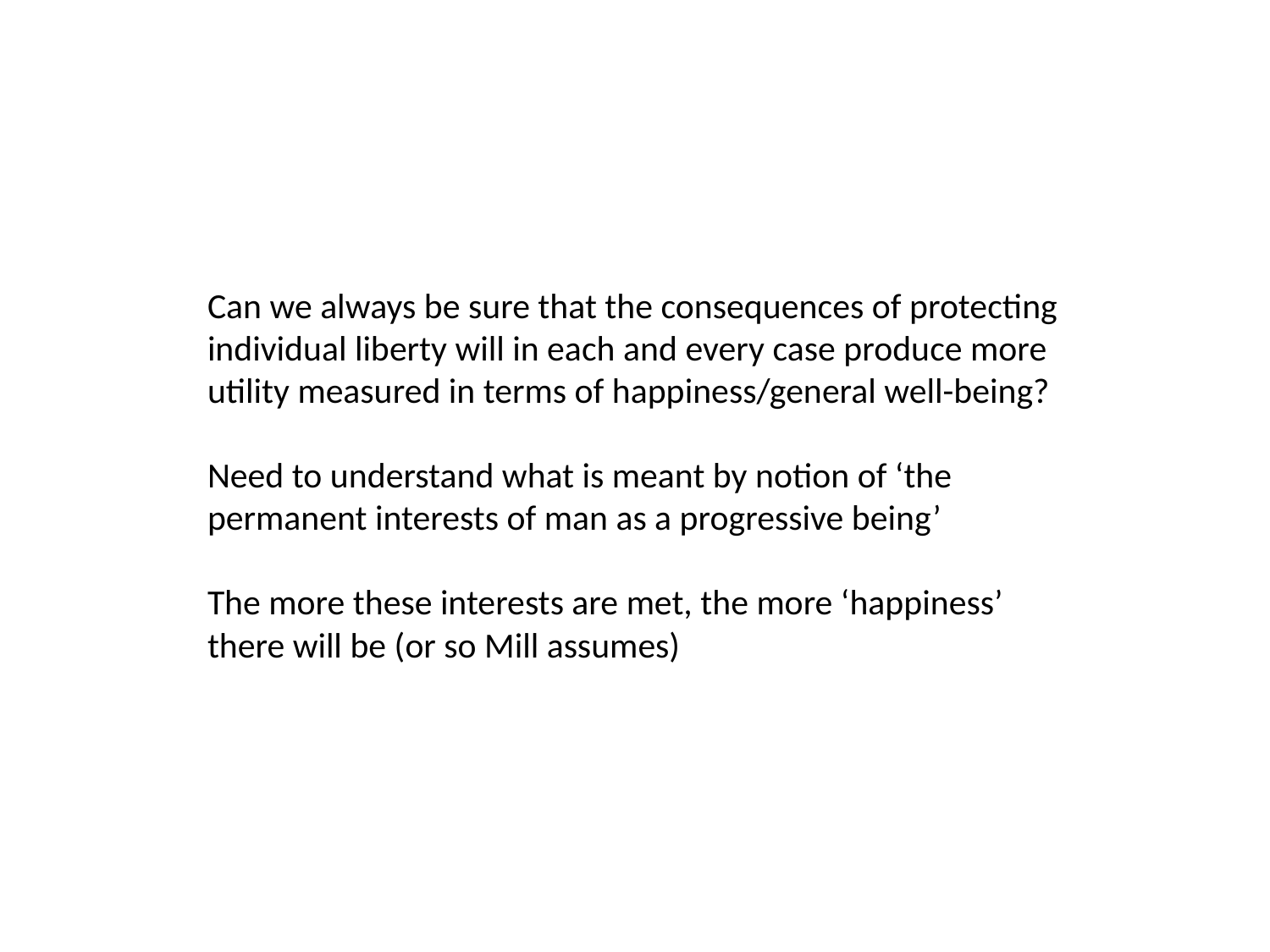

Can we always be sure that the consequences of protecting individual liberty will in each and every case produce more utility measured in terms of happiness/general well-being?

Need to understand what is meant by notion of ‘the permanent interests of man as a progressive being’

The more these interests are met, the more ‘happiness’ there will be (or so Mill assumes)